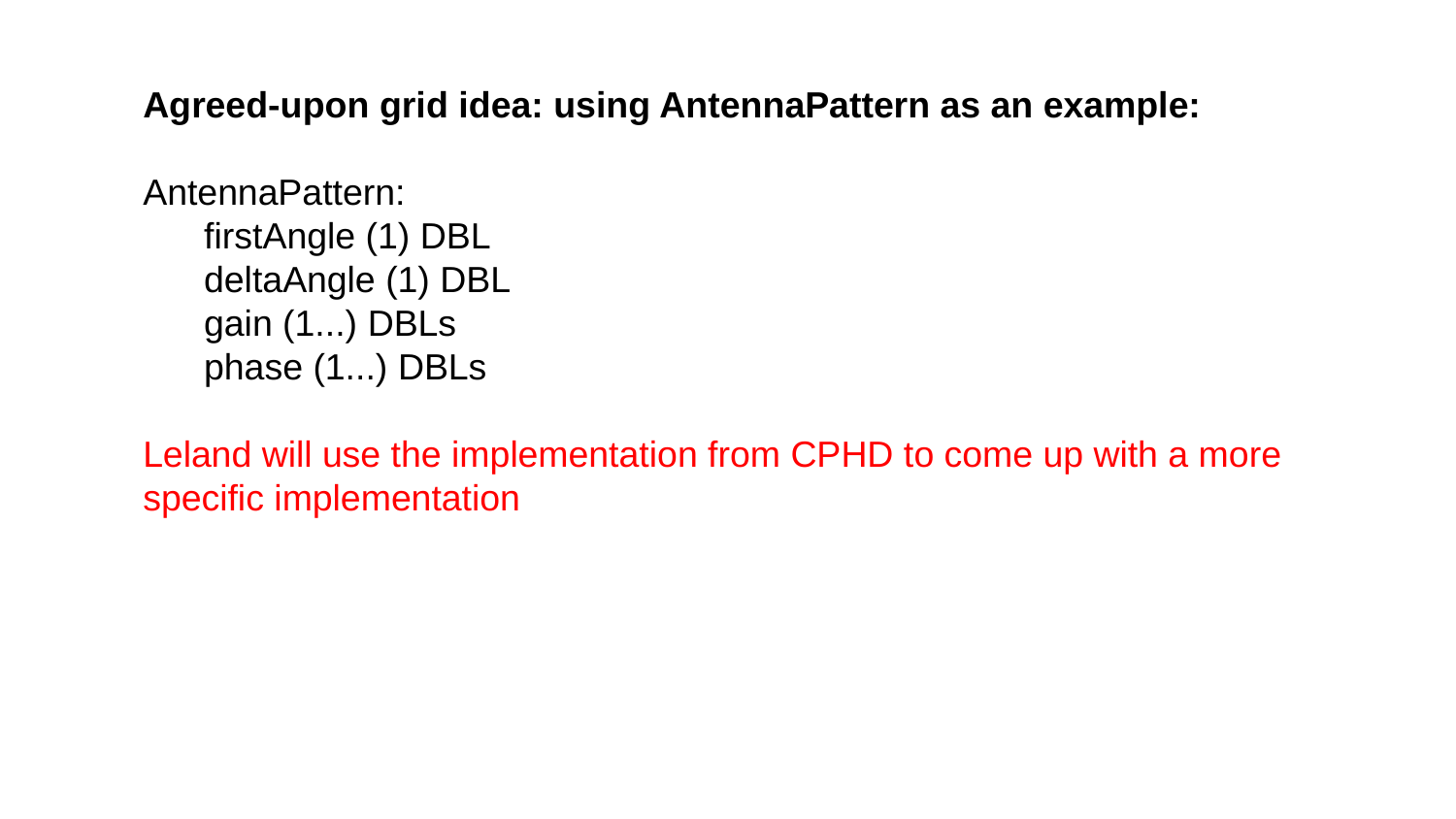

Agreed-upon grid idea: using AntennaPattern as an example:

AntennaPattern:
      firstAngle (1) DBL
      deltaAngle (1) DBL
      gain (1...) DBLs
      phase (1...) DBLs

Leland will use the implementation from CPHD to come up with a more specific implementation